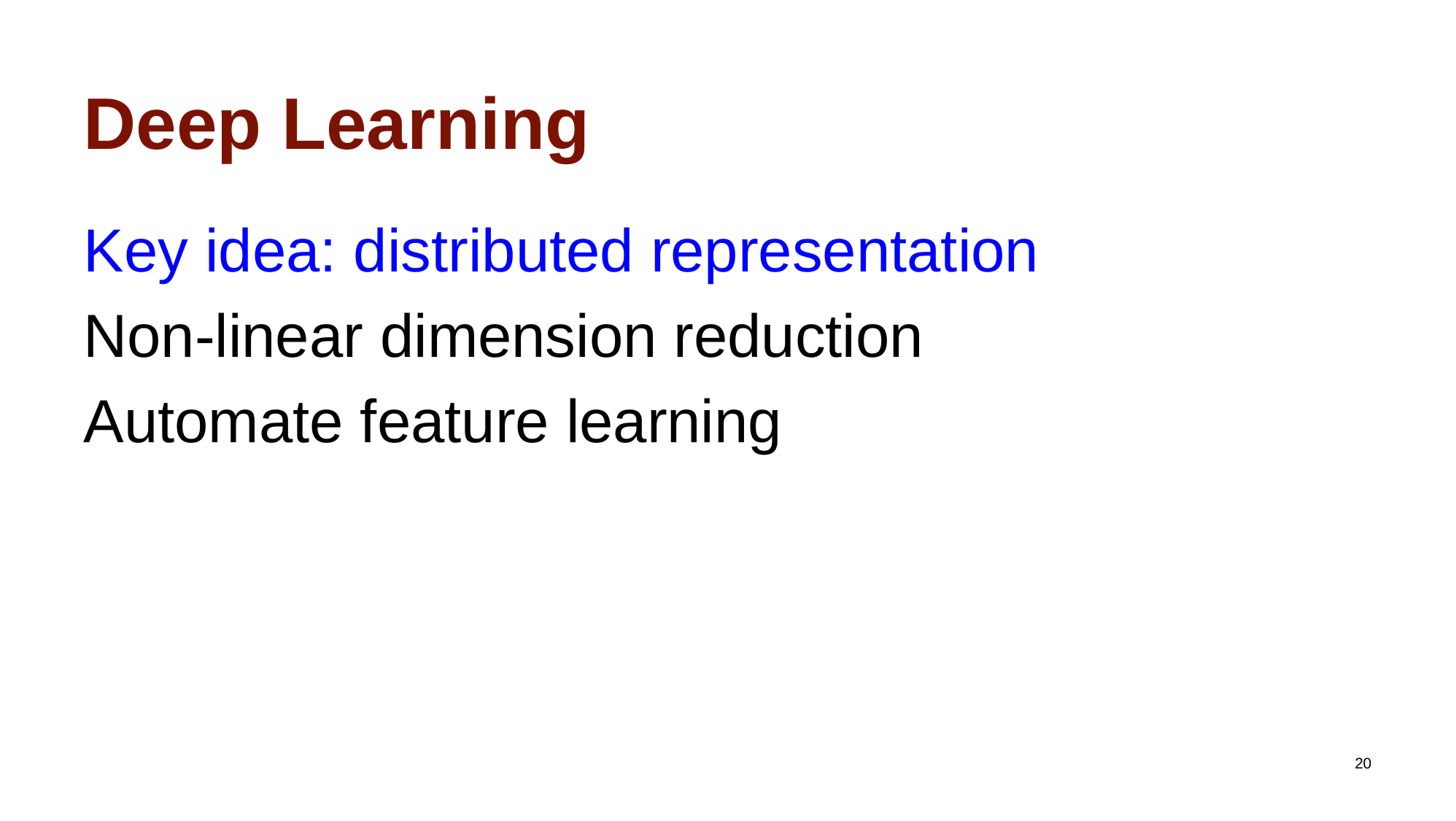

# Deep Learning
Key idea: distributed representation
Non-linear dimension reduction
Automate feature learning
20